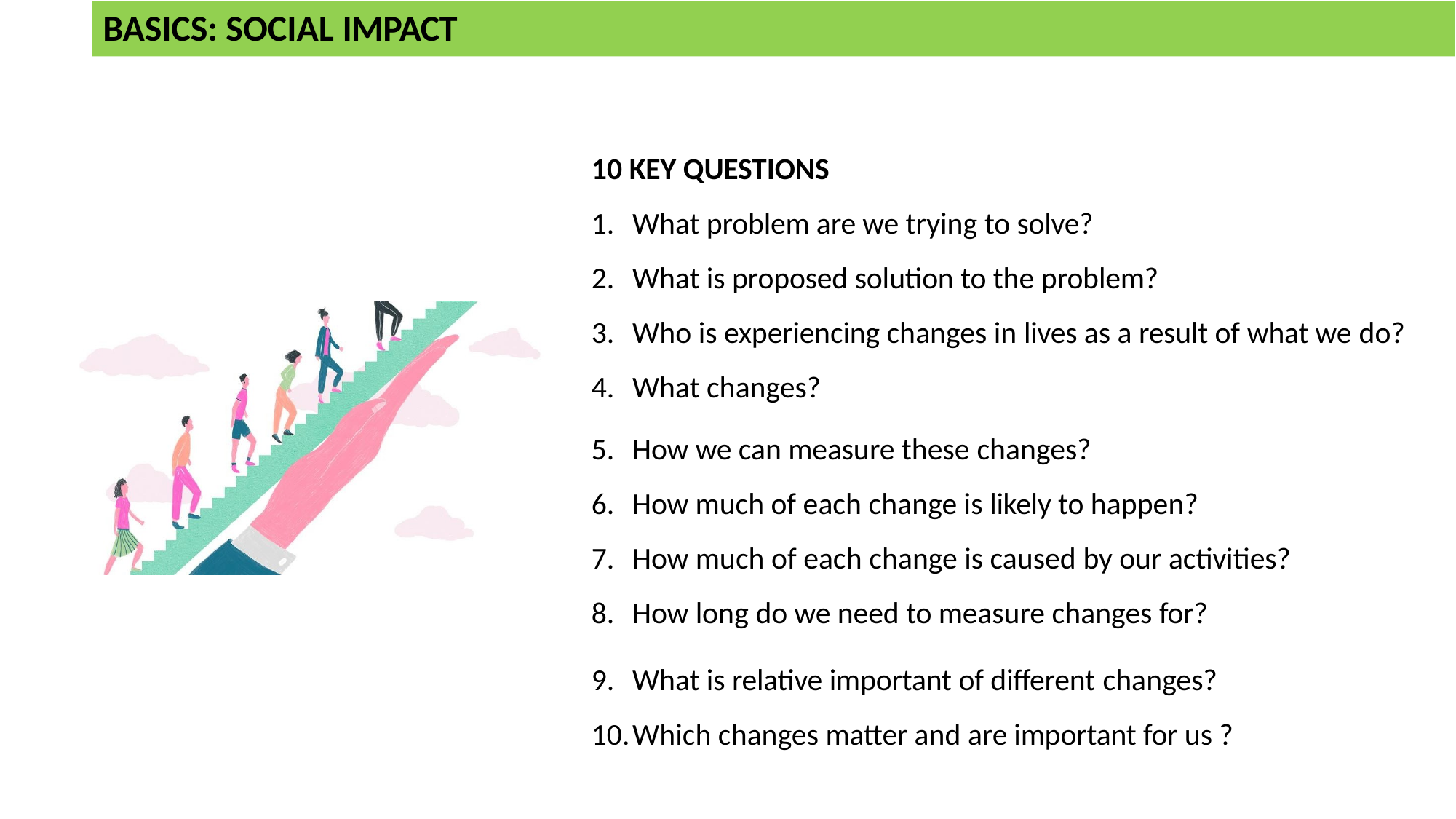

# BASICS: SOCIAL IMPACT
10 KEY QUESTIONS
What problem are we trying to solve?
What is proposed solution to the problem?
Who is experiencing changes in lives as a result of what we do?
What changes?
How we can measure these changes?
How much of each change is likely to happen?
How much of each change is caused by our activities?
How long do we need to measure changes for?

What is relative important of different changes?
Which changes matter and are important for us ?